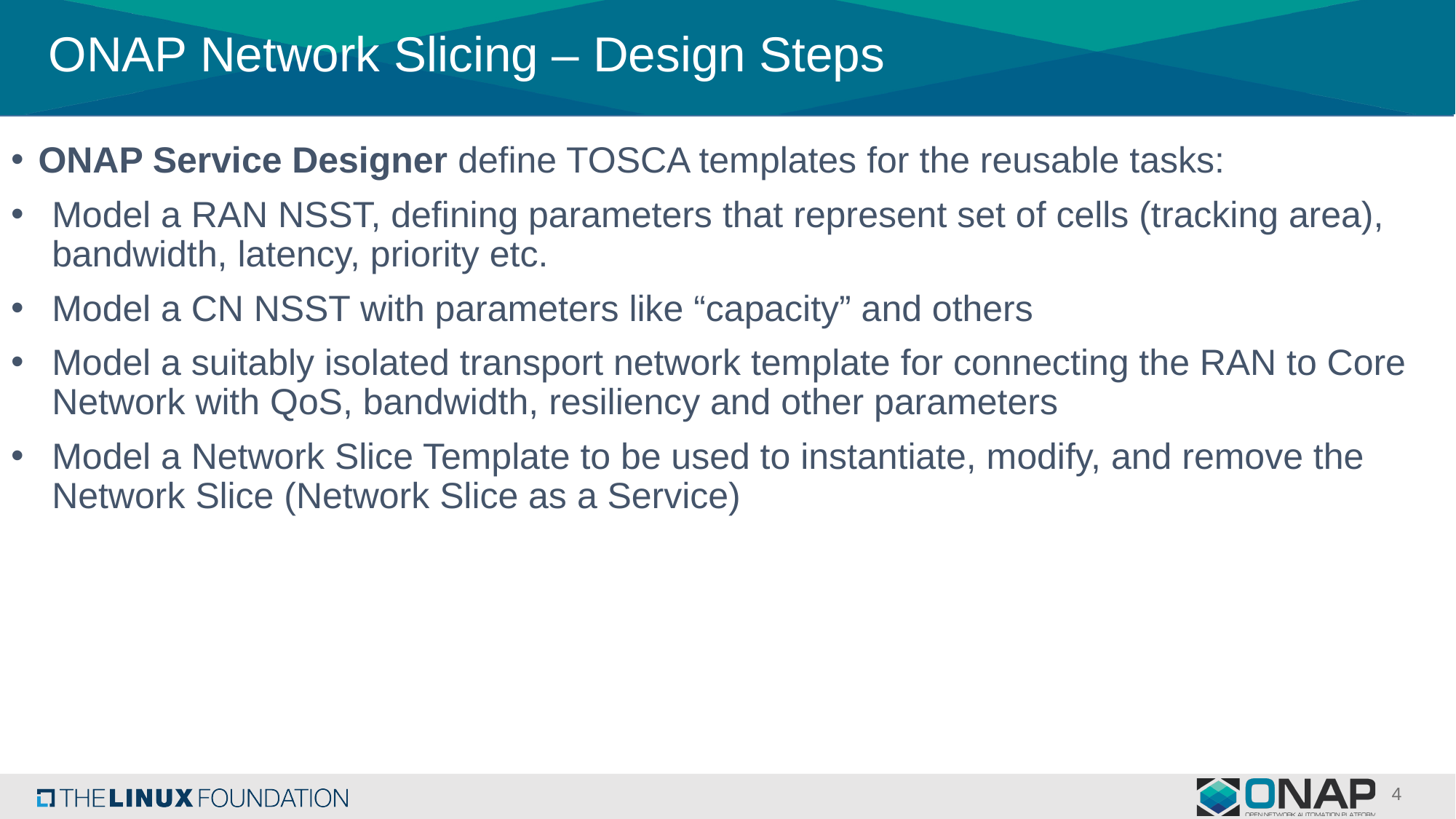

# ONAP Network Slicing – Design Steps
ONAP Service Designer define TOSCA templates for the reusable tasks:
Model a RAN NSST, defining parameters that represent set of cells (tracking area), bandwidth, latency, priority etc.
Model a CN NSST with parameters like “capacity” and others
Model a suitably isolated transport network template for connecting the RAN to Core Network with QoS, bandwidth, resiliency and other parameters
Model a Network Slice Template to be used to instantiate, modify, and remove the Network Slice (Network Slice as a Service)

4